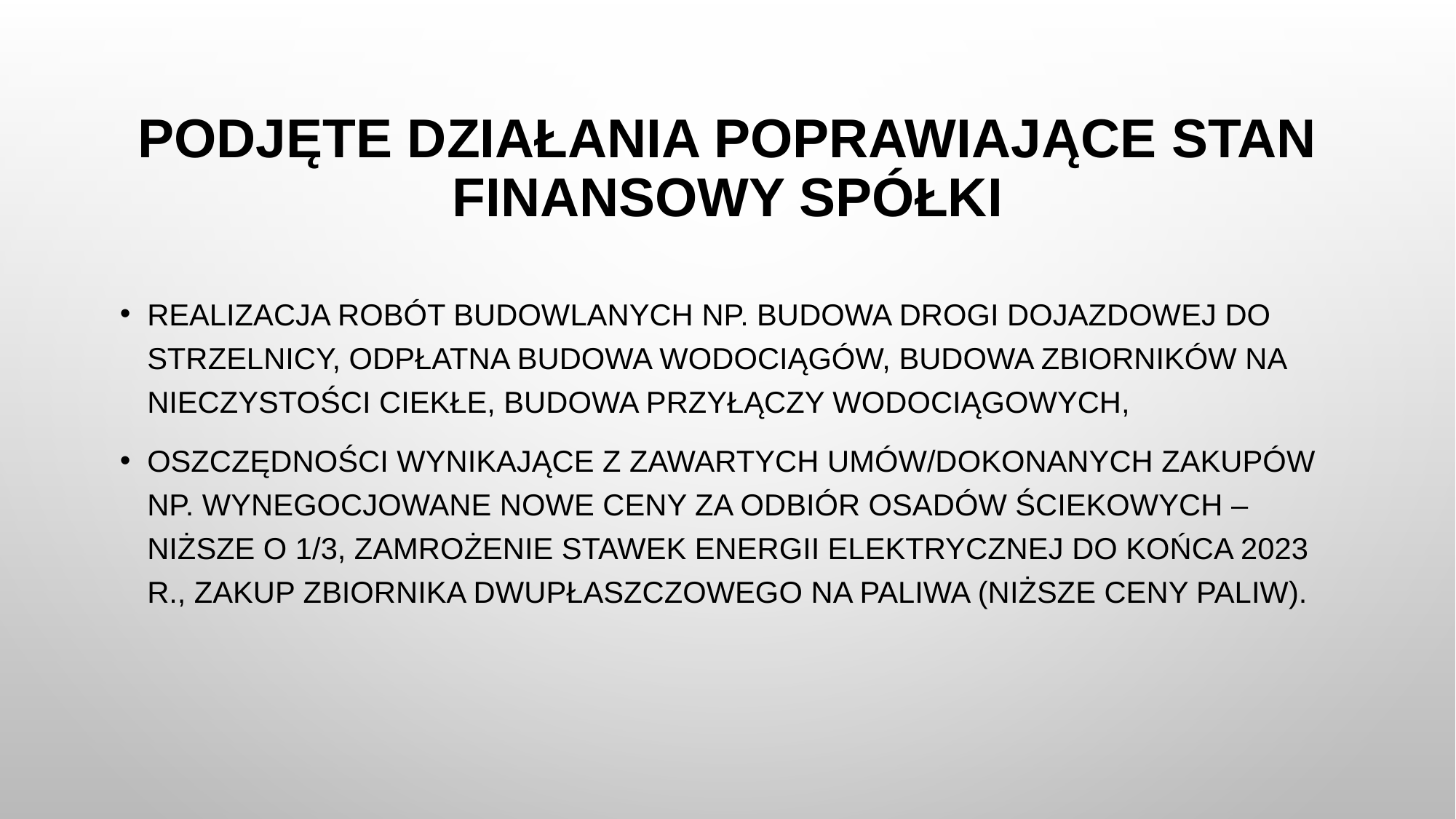

# Podjęte działania poprawiające stan finansowy spółki
Realizacja robót budowlanych np. budowa drogi dojazdowej do strzelnicy, odpłatna budowa wodociągów, budowa zbiorników na nieczystości ciekłe, budowa przyłączy wodociągowych,
Oszczędności wynikające z zawartych umów/dokonanych zakupów np. wynegocjowane nowe ceny za odbiór osadów ściekowych – niższe o 1/3, zamrożenie stawek energii elektrycznej do końca 2023 r., Zakup zbiornika dwupłaszczowego na paliwa (niższe ceny paliw).